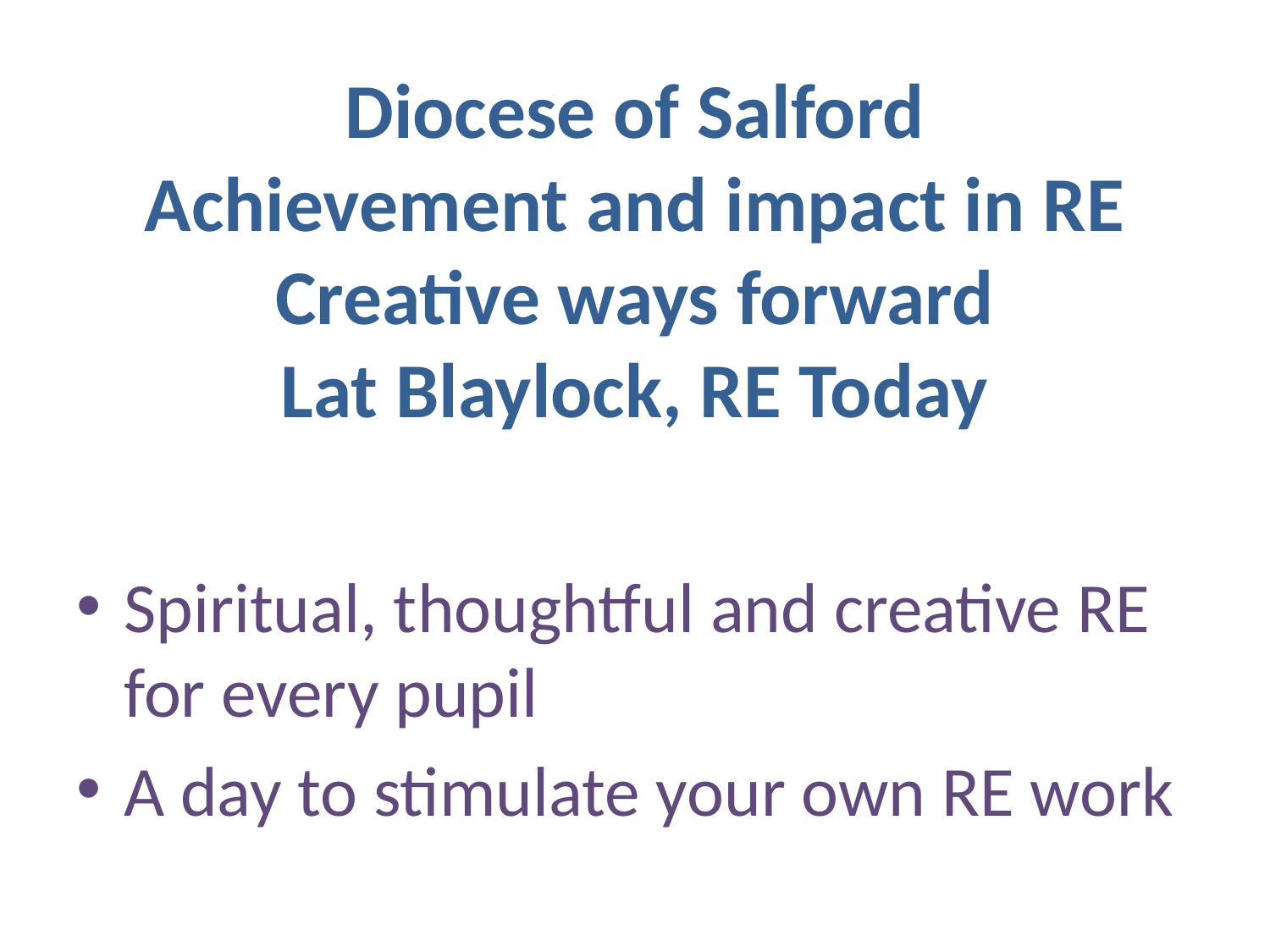

# Diocese of Salford Achievement and impact in RE Creative ways forward Lat Blaylock, RE Today
Spiritual, thoughtful and creative RE for every pupil
A day to stimulate your own RE work